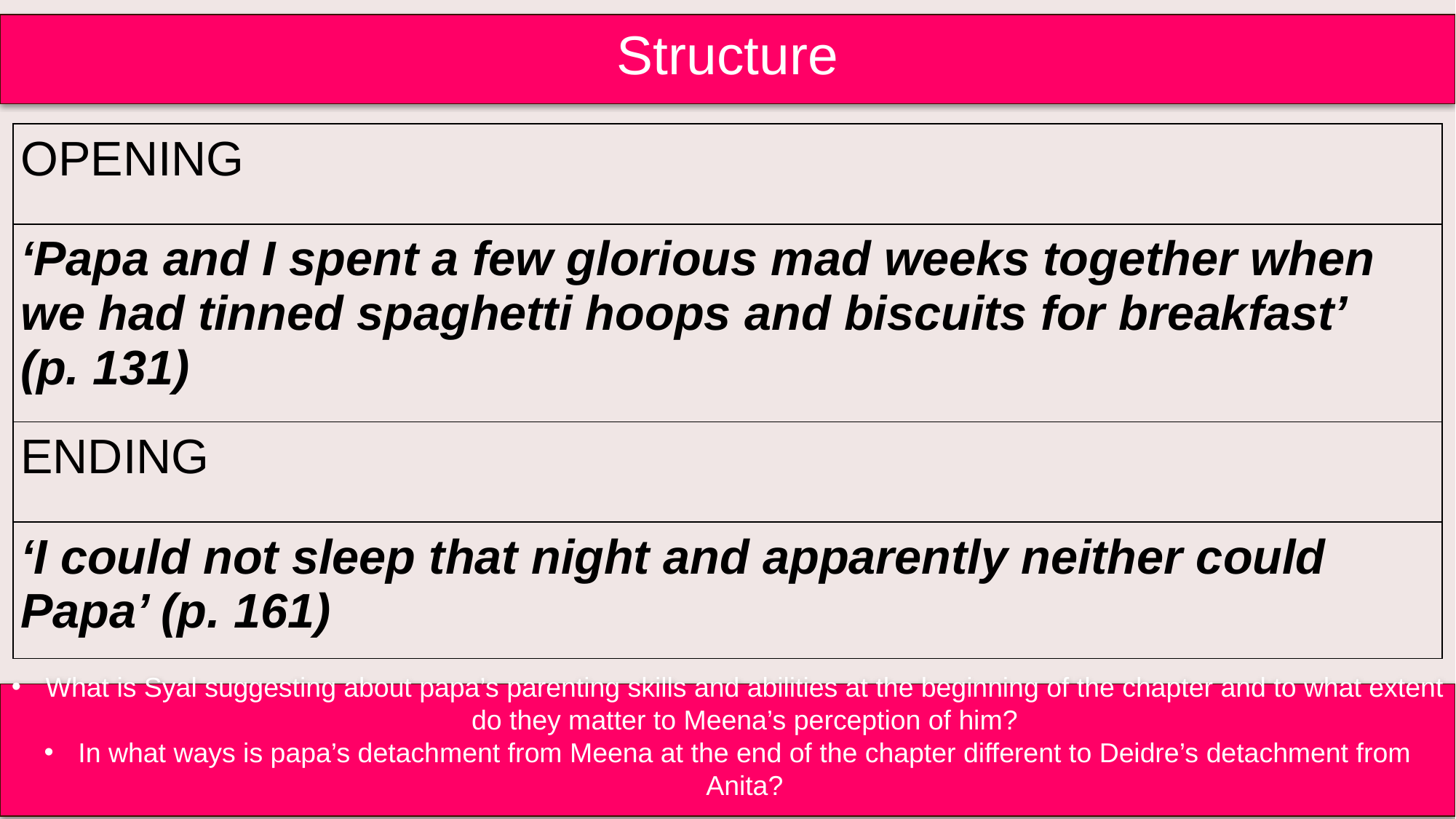

Structure

| OPENING |
| --- |
| ‘Papa and I spent a few glorious mad weeks together when we had tinned spaghetti hoops and biscuits for breakfast’ (p. 131) |
| ENDING |
| ‘I could not sleep that night and apparently neither could Papa’ (p. 161) |
What is Syal suggesting about papa’s parenting skills and abilities at the beginning of the chapter and to what extent do they matter to Meena’s perception of him?
In what ways is papa’s detachment from Meena at the end of the chapter different to Deidre’s detachment from Anita?